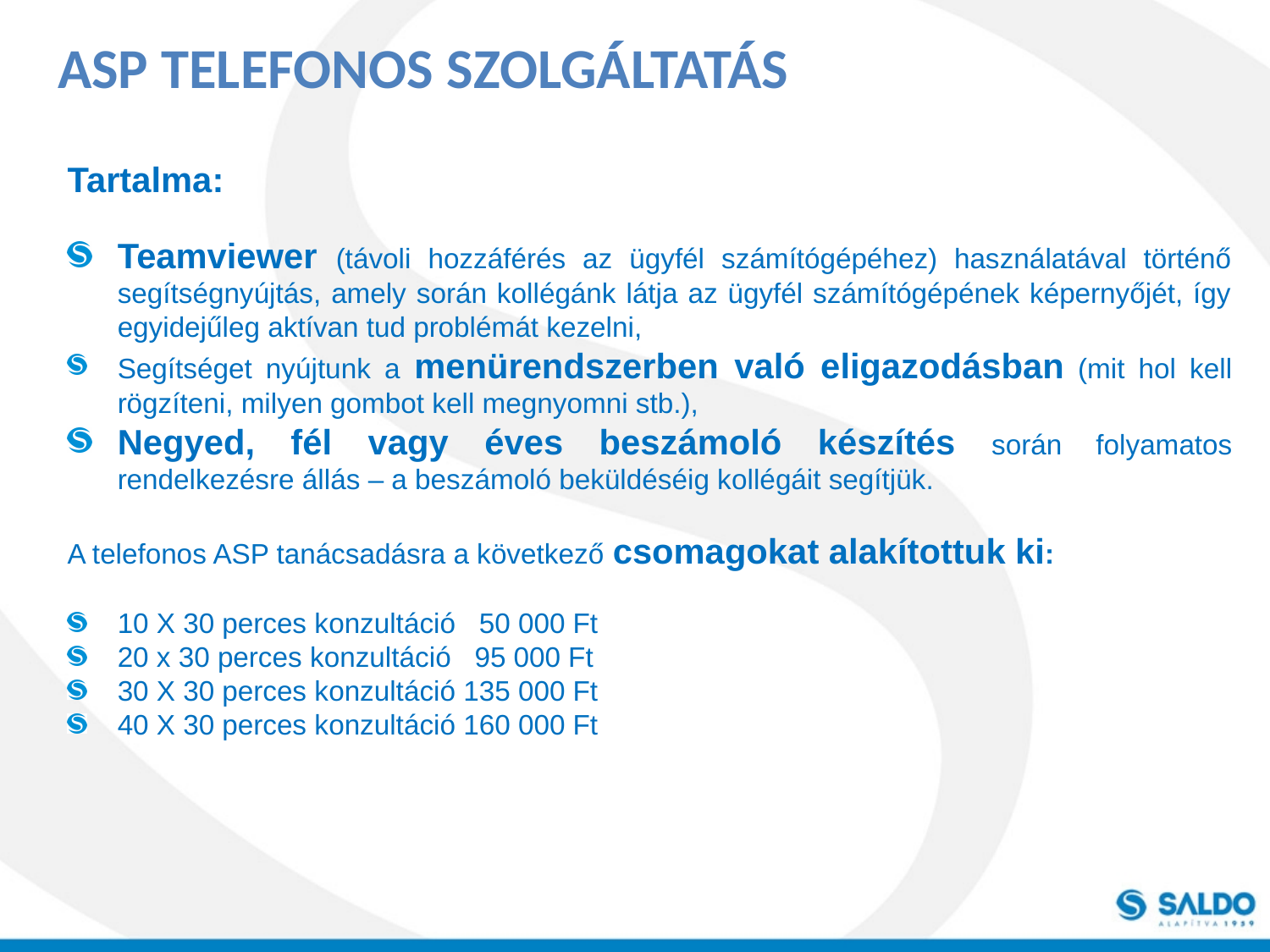

ASP TELEFONOS SZOLGÁLTATÁS
Tartalma:

Teamviewer (távoli hozzáférés az ügyfél számítógépéhez) használatával történő segítségnyújtás, amely során kollégánk látja az ügyfél számítógépének képernyőjét, így egyidejűleg aktívan tud problémát kezelni,
Segítséget nyújtunk a menürendszerben való eligazodásban (mit hol kell rögzíteni, milyen gombot kell megnyomni stb.),
Negyed, fél vagy éves beszámoló készítés során folyamatos rendelkezésre állás – a beszámoló beküldéséig kollégáit segítjük.

A telefonos ASP tanácsadásra a következő csomagokat alakítottuk ki:

10 X 30 perces konzultáció   50 000 Ft
20 x 30 perces konzultáció   95 000 Ft
30 X 30 perces konzultáció 135 000 Ft
40 X 30 perces konzultáció 160 000 Ft